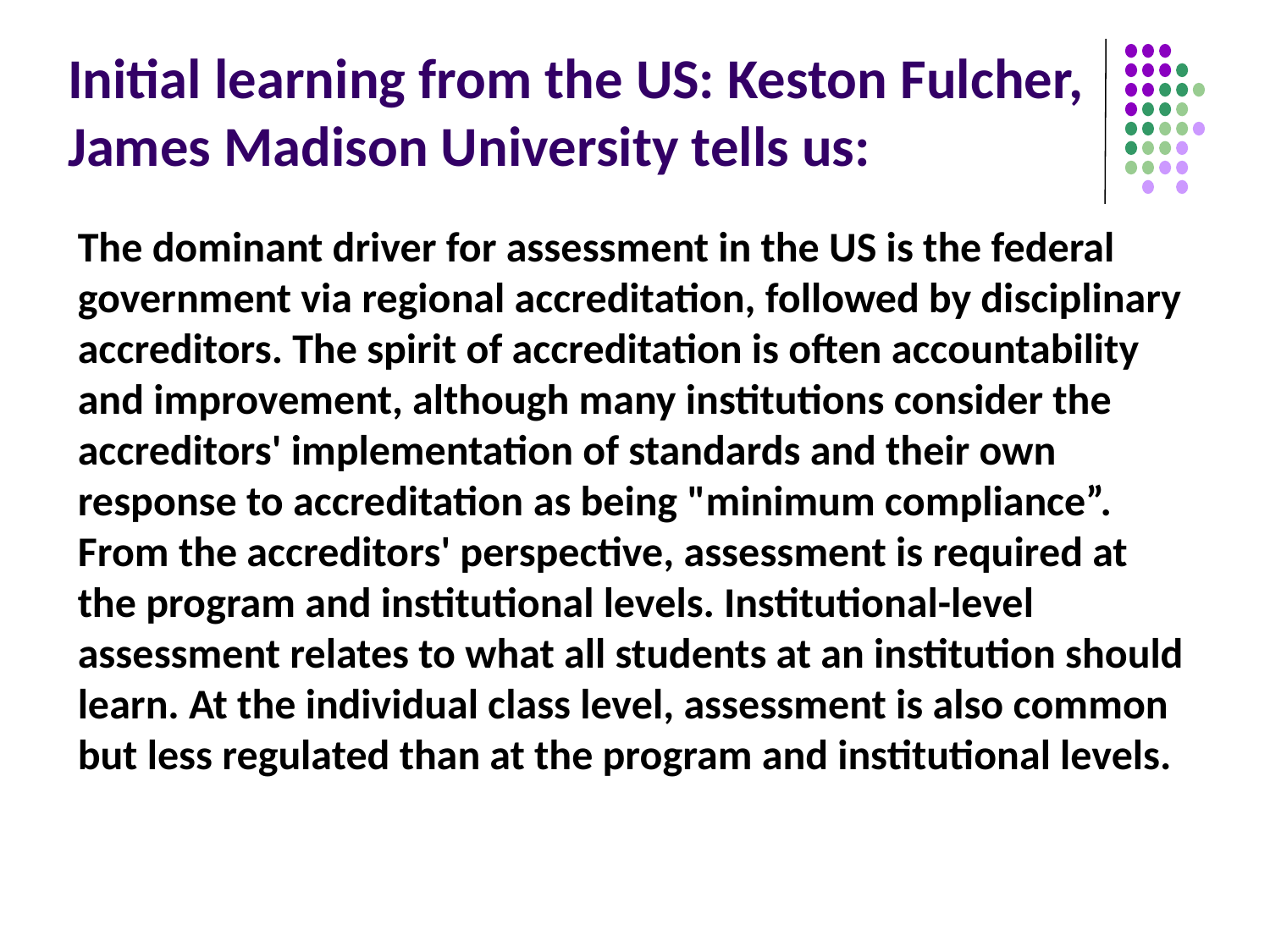

# Initial learning from the US: Keston Fulcher, James Madison University tells us:
The dominant driver for assessment in the US is the federal government via regional accreditation, followed by disciplinary accreditors. The spirit of accreditation is often accountability and improvement, although many institutions consider the accreditors' implementation of standards and their own response to accreditation as being "minimum compliance”. From the accreditors' perspective, assessment is required at the program and institutional levels. Institutional-level assessment relates to what all students at an institution should learn. At the individual class level, assessment is also common but less regulated than at the program and institutional levels.